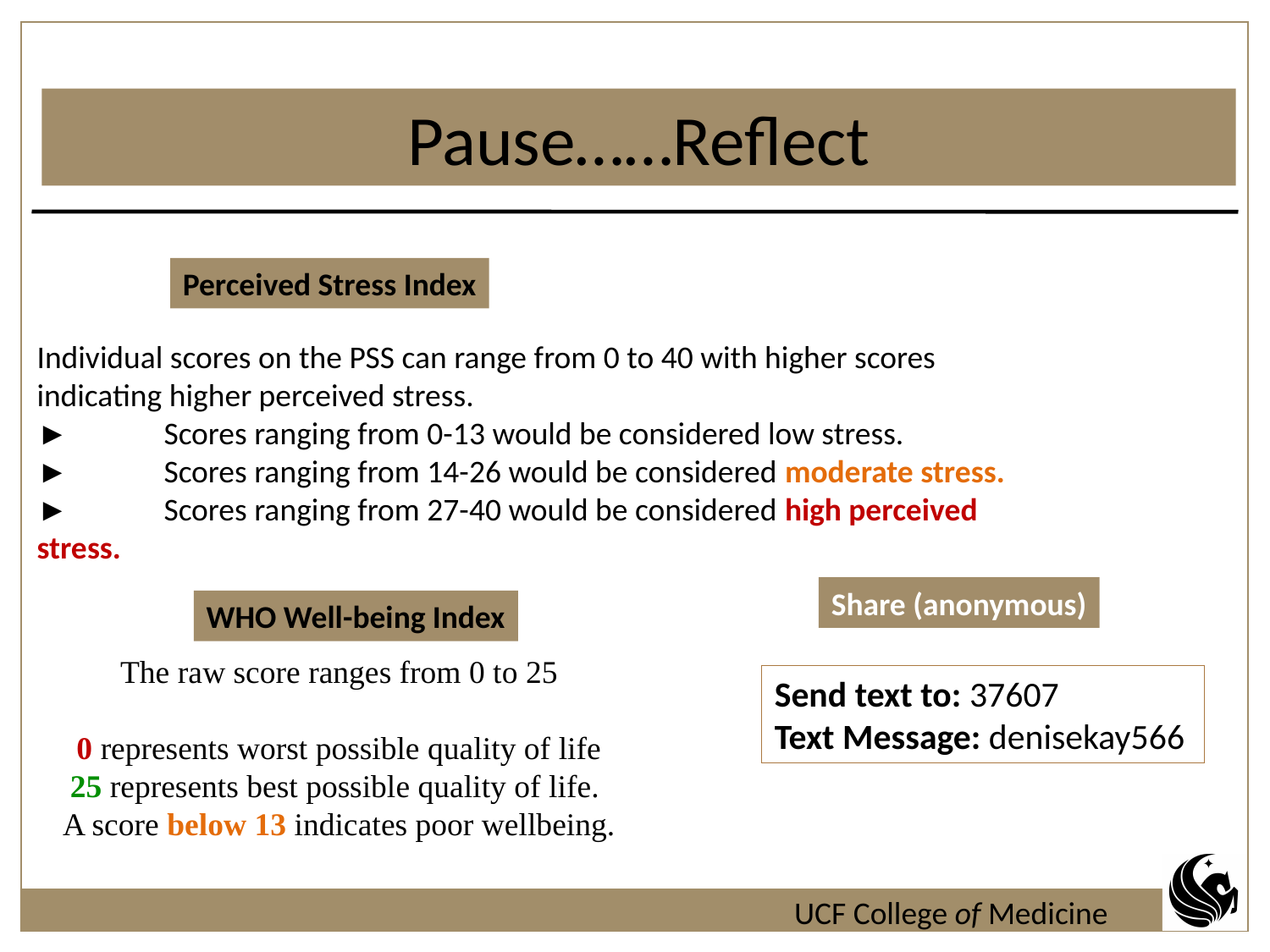

Pause……Reflect
Perceived Stress Index
Individual scores on the PSS can range from 0 to 40 with higher scores indicating higher perceived stress.
►	Scores ranging from 0-13 would be considered low stress.
►	Scores ranging from 14-26 would be considered moderate stress.
►	Scores ranging from 27-40 would be considered high perceived stress.

The raw score ranges from 0 to 25

0 represents worst possible quality of life
25 represents best possible quality of life.
A score below 13 indicates poor wellbeing.
Share (anonymous)
WHO Well-being Index
Send text to: 37607
Text Message: denisekay566